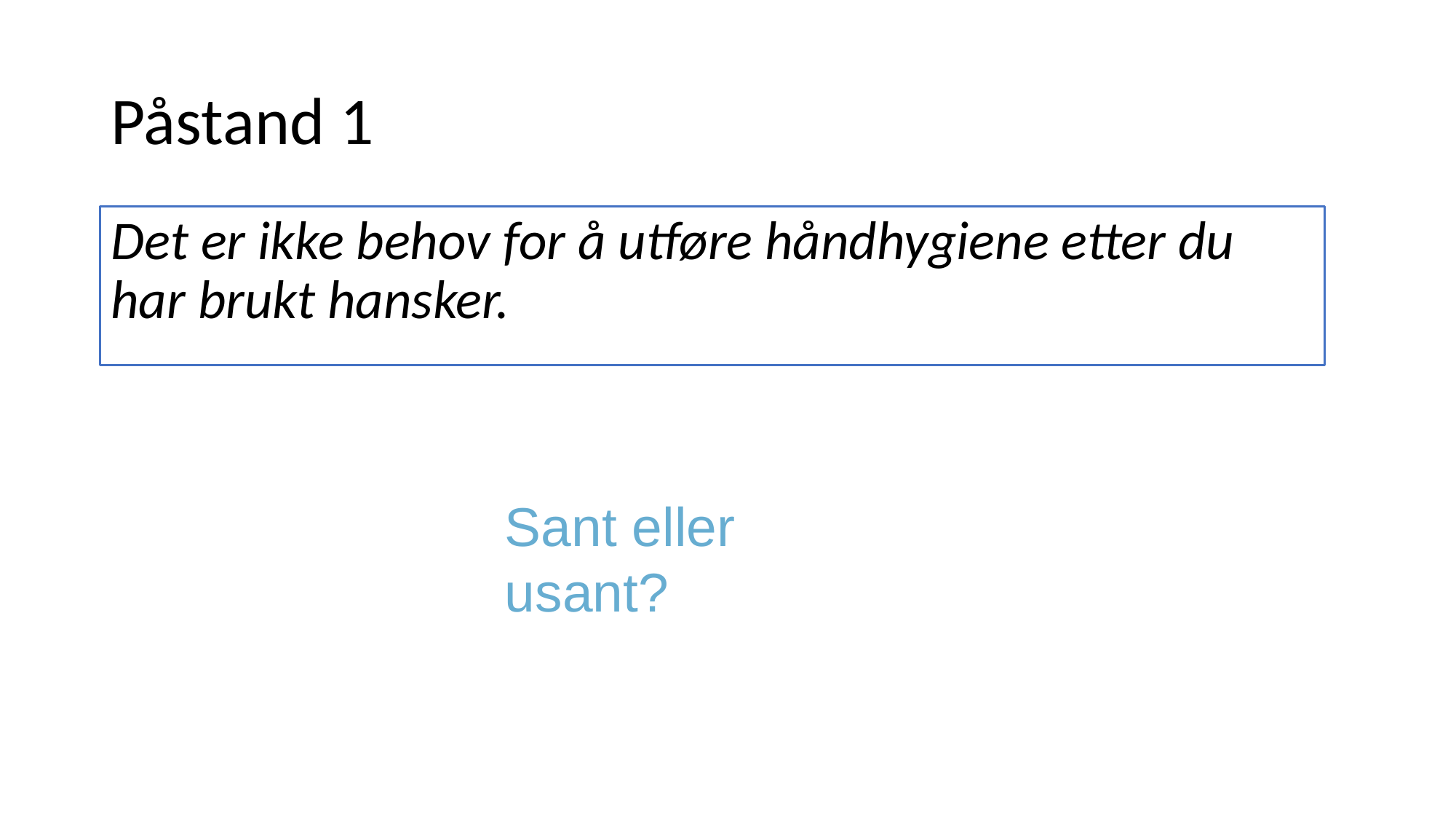

# Påstand 1
Det er ikke behov for å utføre håndhygiene etter du har brukt hansker.

Sant eller usant?